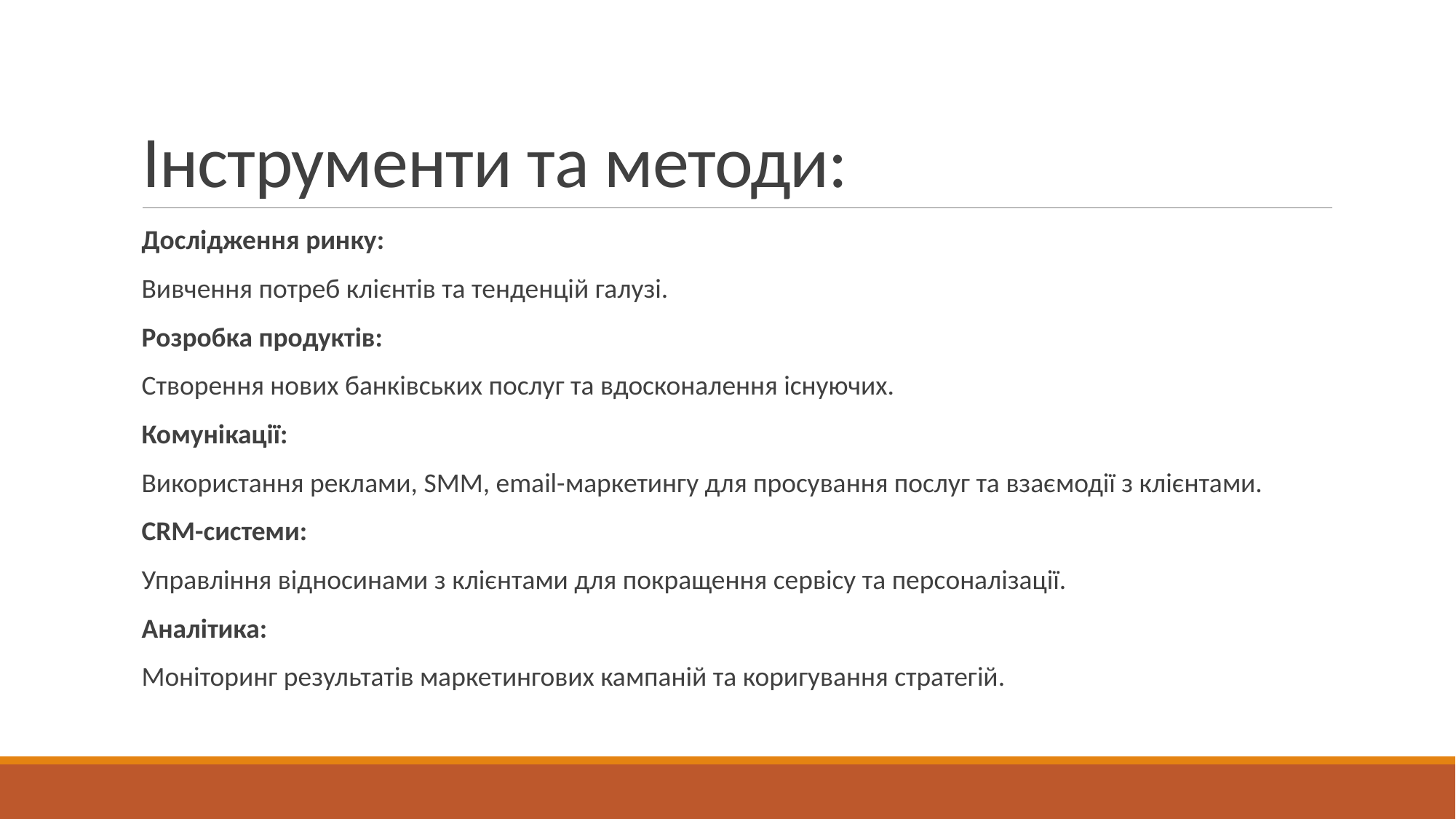

# Інструменти та методи:
Дослідження ринку:
Вивчення потреб клієнтів та тенденцій галузі.
Розробка продуктів:
Створення нових банківських послуг та вдосконалення існуючих.
Комунікації:
Використання реклами, SMM, email-маркетингу для просування послуг та взаємодії з клієнтами.
CRM-системи:
Управління відносинами з клієнтами для покращення сервісу та персоналізації.
Аналітика:
Моніторинг результатів маркетингових кампаній та коригування стратегій.